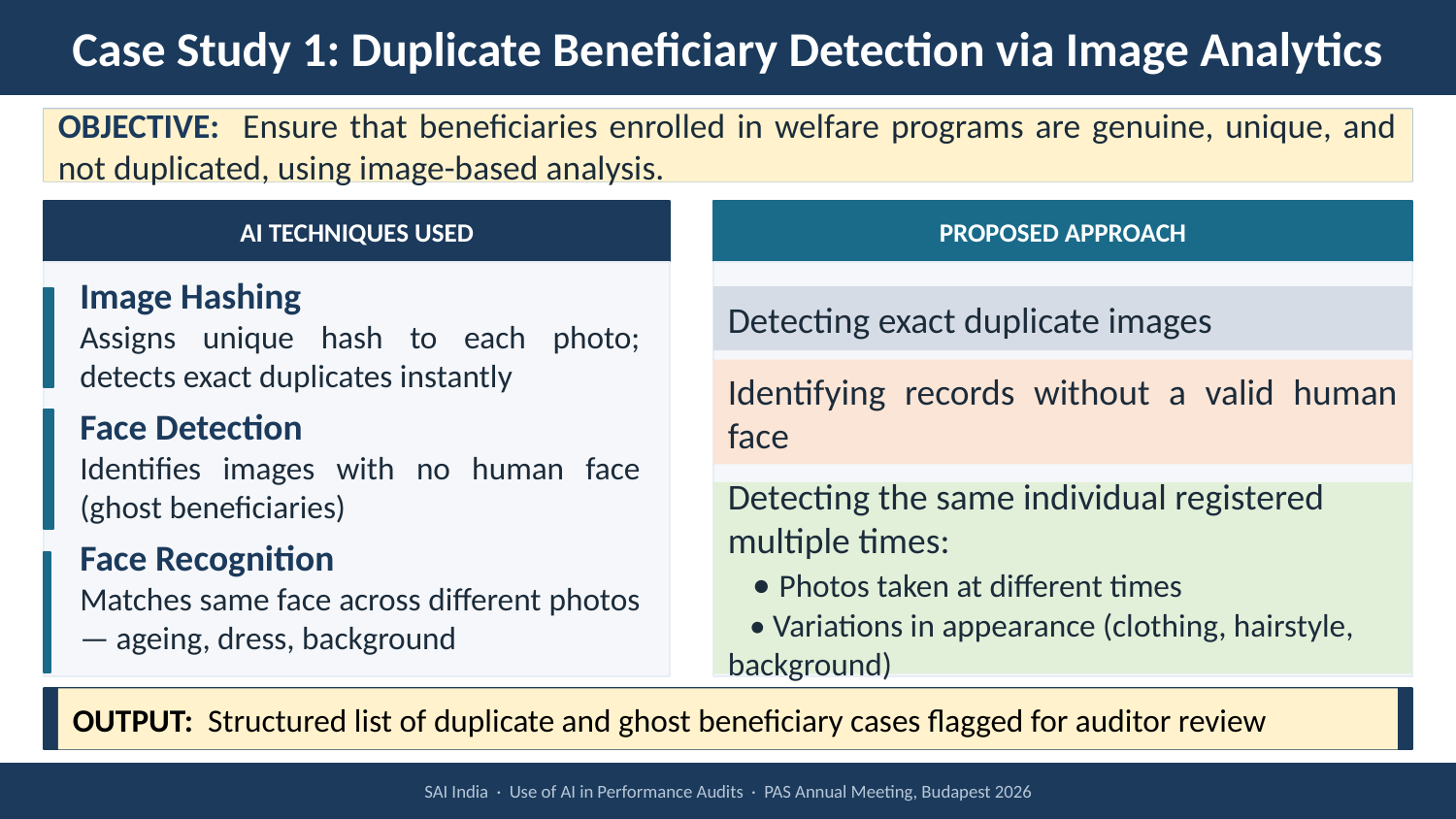

Case Study 1: Duplicate Beneficiary Detection via Image Analytics

OBJECTIVE:  Ensure that beneficiaries enrolled in welfare programs are genuine, unique, and not duplicated, using image-based analysis.

AI TECHNIQUES USED

PROPOSED APPROACH

Image Hashing
Assigns unique hash to each photo; detects exact duplicates instantly
Detecting exact duplicate images

Identifying records without a valid human face

Face Detection
Identifies images with no human face (ghost beneficiaries)
Detecting the same individual registered multiple times:
   • Photos taken at different times
   • Variations in appearance (clothing, hairstyle, background)
Face Recognition
Matches same face across different photos — ageing, dress, background

OUTPUT:  Structured list of duplicate and ghost beneficiary cases flagged for auditor review

SAI India  ·  Use of AI in Performance Audits  ·  PAS Annual Meeting, Budapest 2026